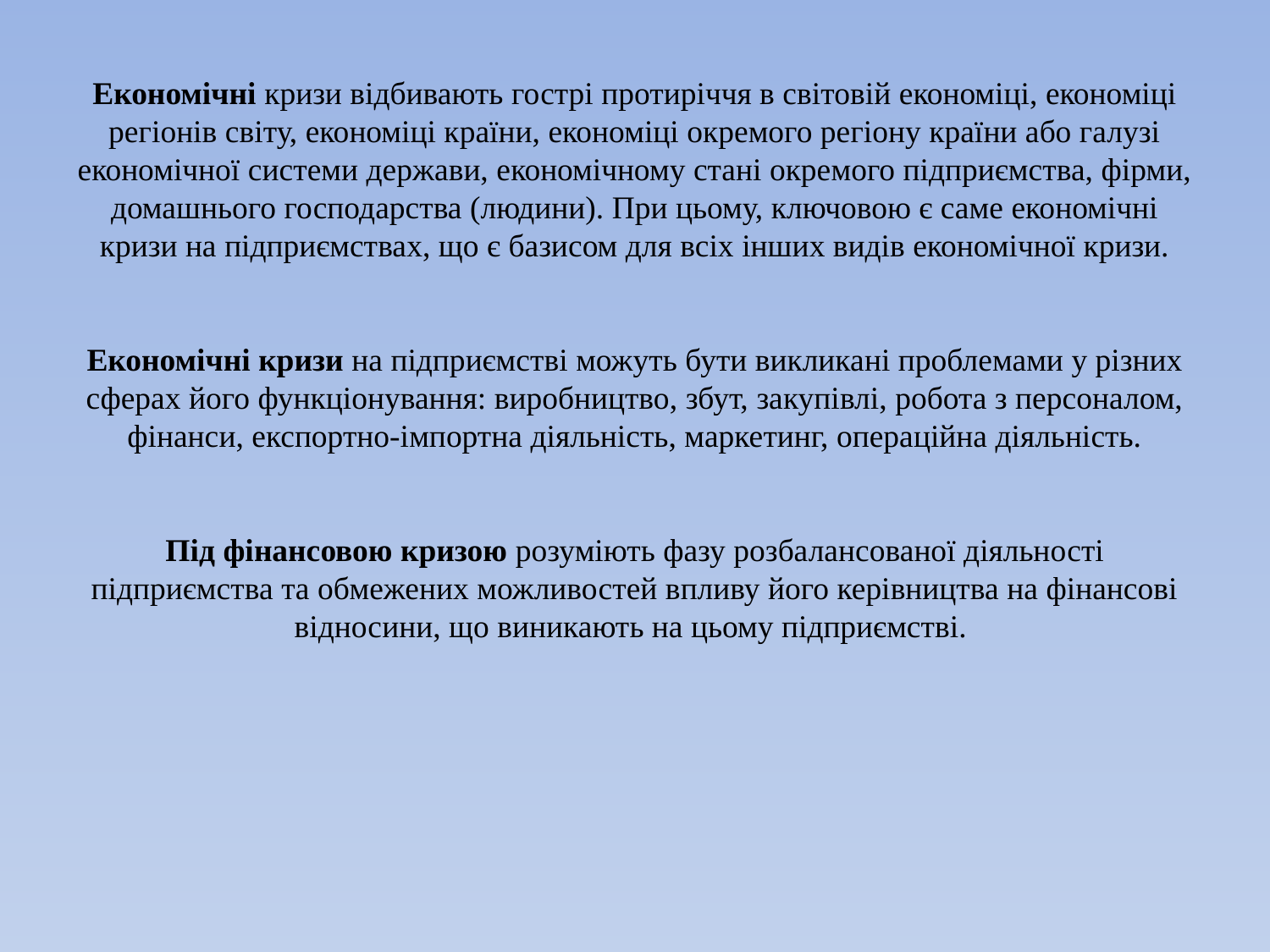

Економічні кризи відбивають гострі протиріччя в світовій економіці, економіці регіонів світу, економіці країни, економіці окремого регіону країни або галузі економічної системи держави, економічному стані окремого підприємства, фірми, домашнього господарства (людини). При цьому, ключовою є саме економічні кризи на підприємствах, що є базисом для всіх інших видів економічної кризи.

Економічні кризи на підприємстві можуть бути викликані проблемами у різних сферах його функціонування: виробництво, збут, закупівлі, робота з персоналом, фінанси, експортно-імпортна діяльність, маркетинг, операційна діяльність.

Під фінансовою кризою розуміють фазу розбалансованої діяльності підприємства та обмежених можливостей впливу його керівництва на фінансові відносини, що виникають на цьому підприємстві.